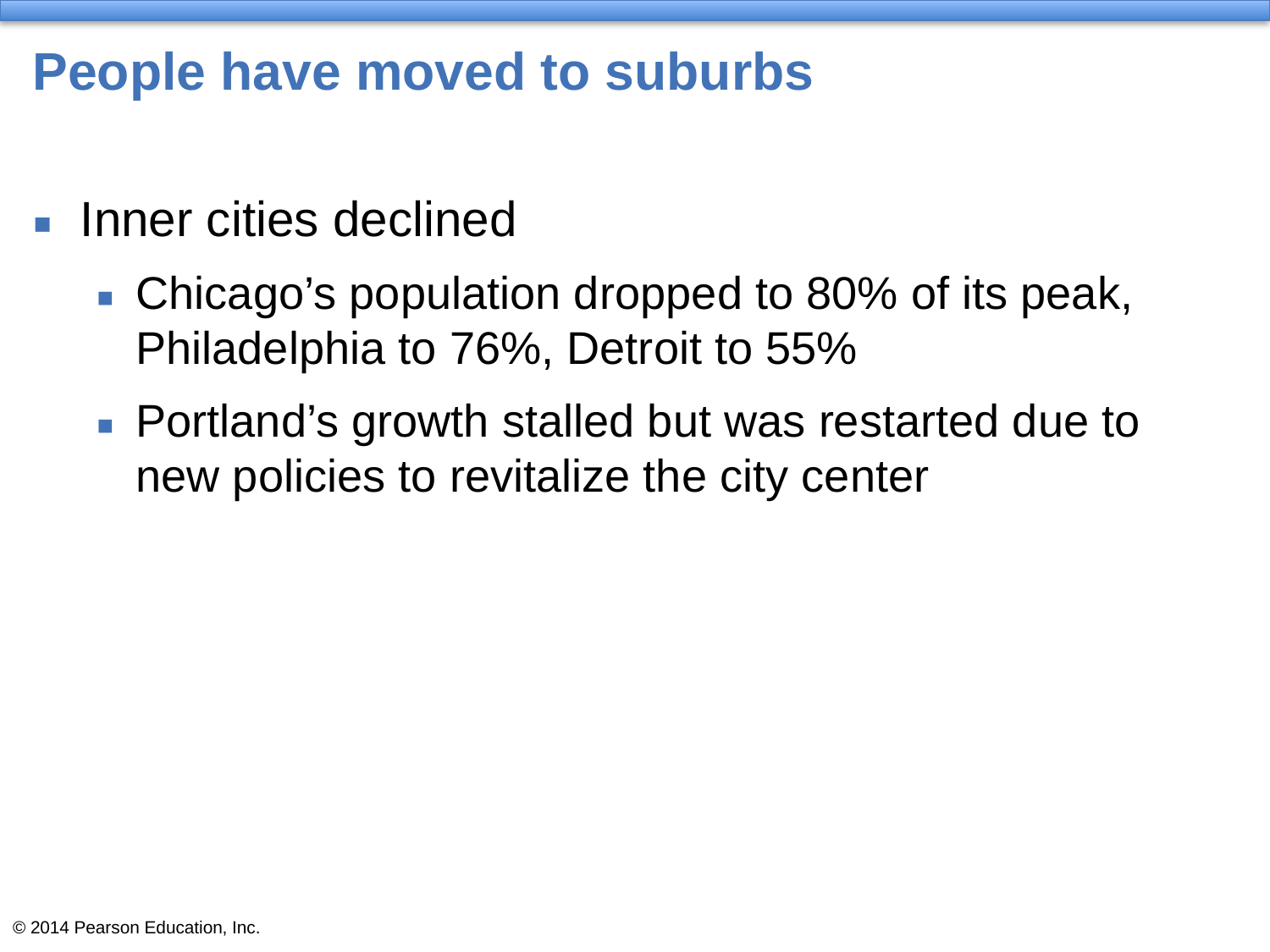

# People have moved to suburbs
Inner cities declined
Chicago’s population dropped to 80% of its peak, Philadelphia to 76%, Detroit to 55%
Portland’s growth stalled but was restarted due to new policies to revitalize the city center